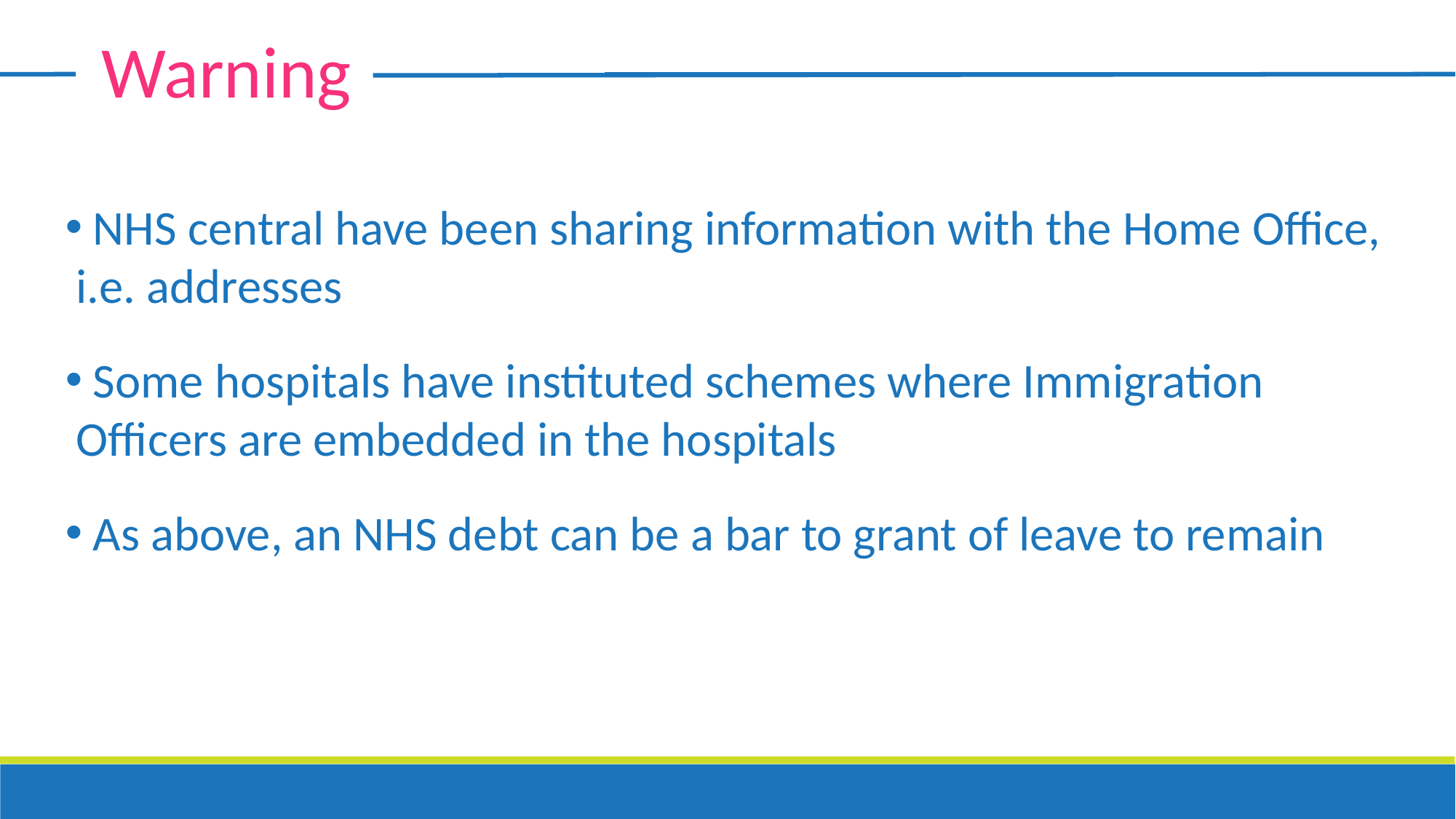

Warning
 NHS central have been sharing information with the Home Office, i.e. addresses
 Some hospitals have instituted schemes where Immigration Officers are embedded in the hospitals
 As above, an NHS debt can be a bar to grant of leave to remain